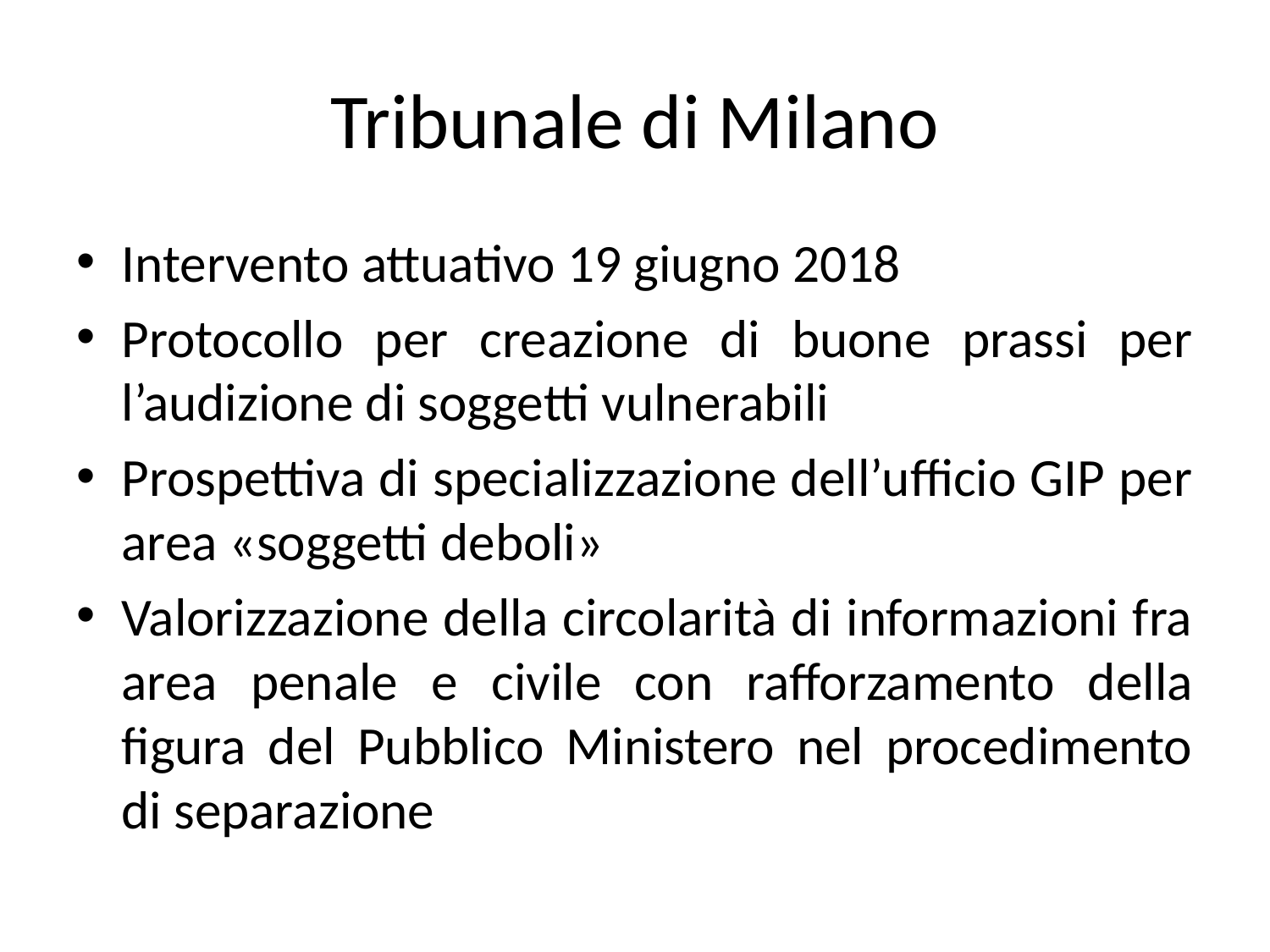

# Tribunale di Milano
Intervento attuativo 19 giugno 2018
Protocollo per creazione di buone prassi per l’audizione di soggetti vulnerabili
Prospettiva di specializzazione dell’ufficio GIP per area «soggetti deboli»
Valorizzazione della circolarità di informazioni fra area penale e civile con rafforzamento della figura del Pubblico Ministero nel procedimento di separazione